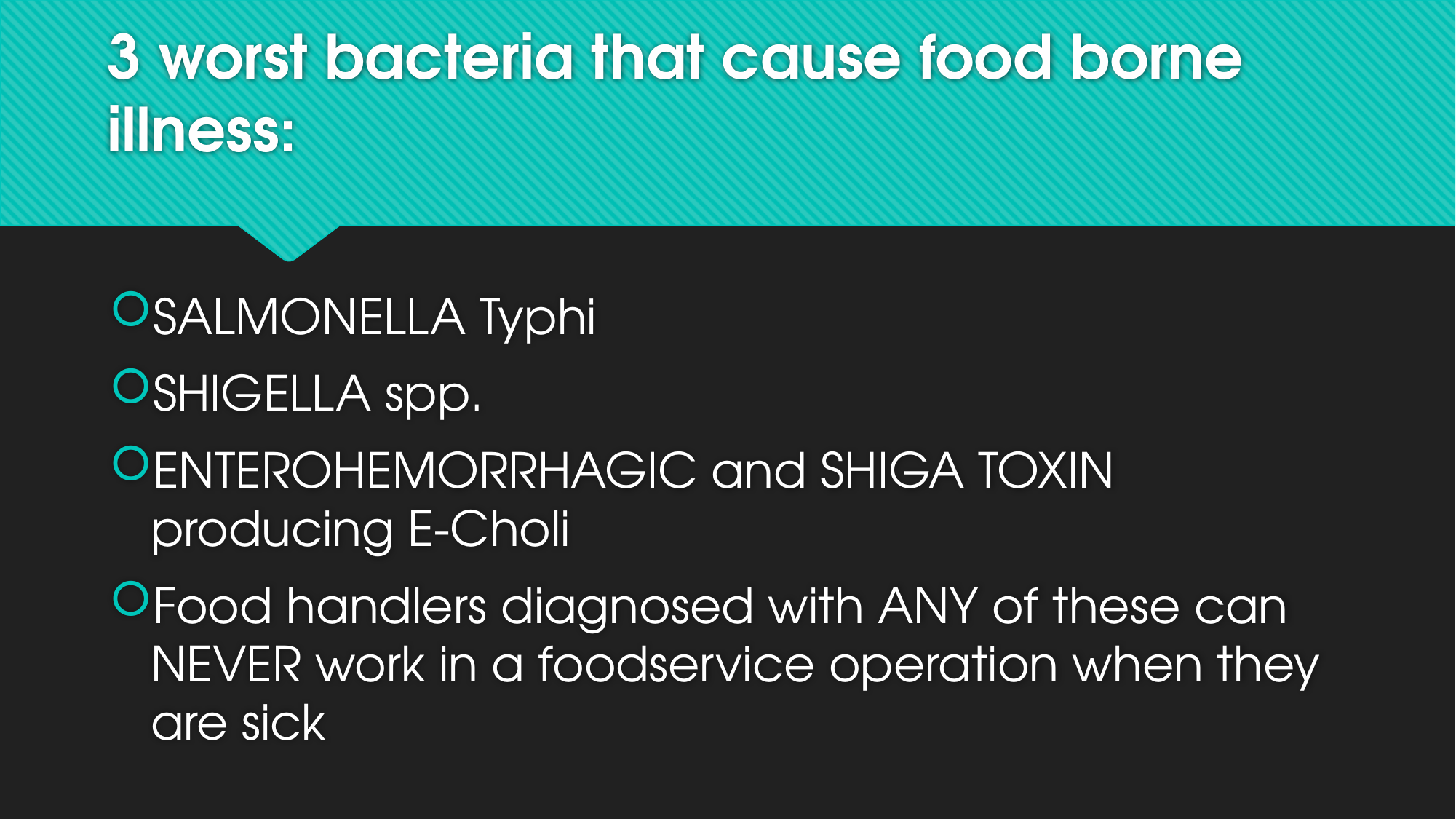

# 3 worst bacteria that cause food borne illness:
SALMONELLA Typhi
SHIGELLA spp.
ENTEROHEMORRHAGIC and SHIGA TOXIN producing E-Choli
Food handlers diagnosed with ANY of these can NEVER work in a foodservice operation when they are sick